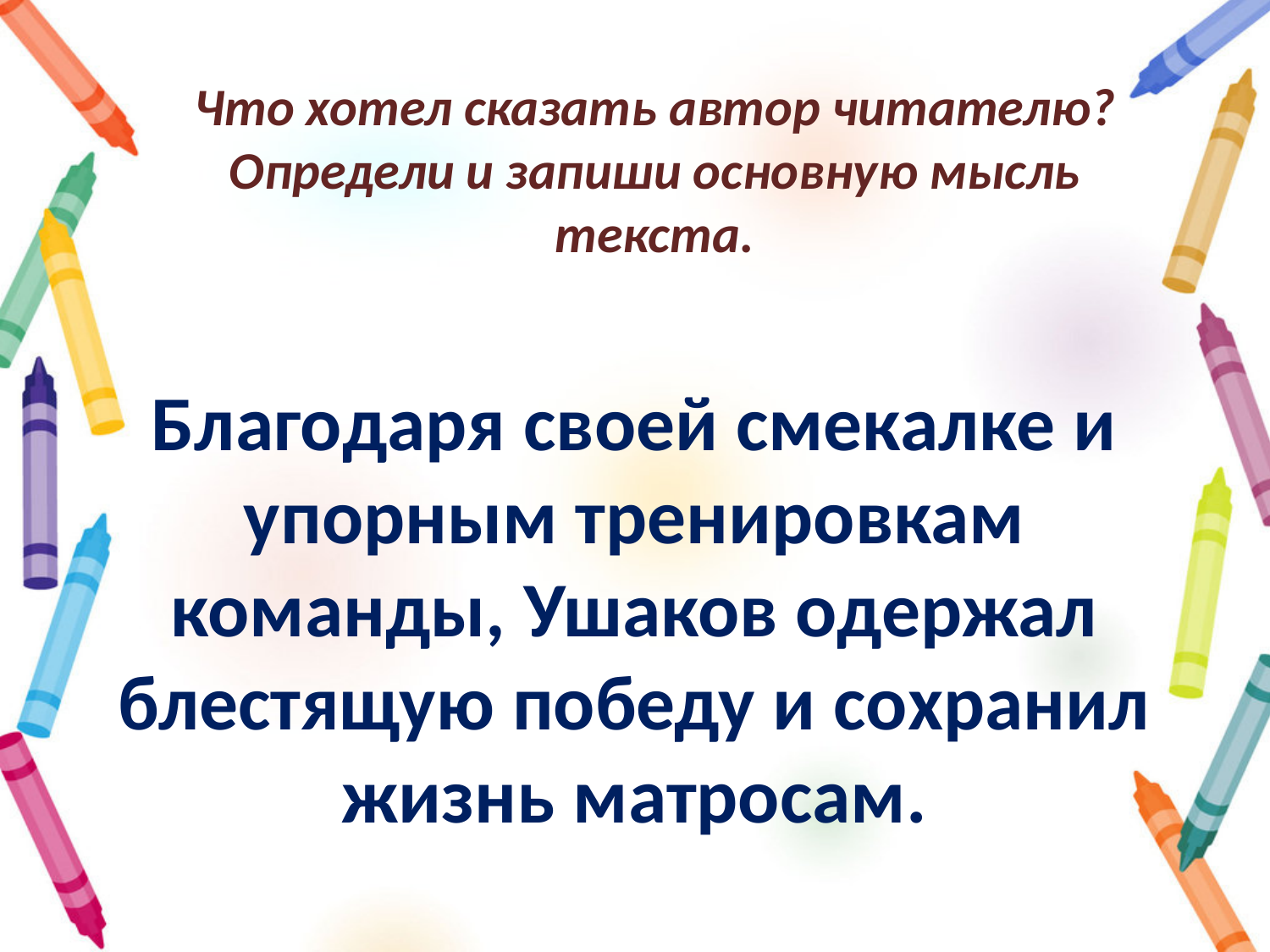

# Что хотел сказать автор читателю? Определи и запиши основную мысль текста.
Благодаря своей смекалке и упорным тренировкам команды, Ушаков одержал блестящую победу и сохранил жизнь матросам.